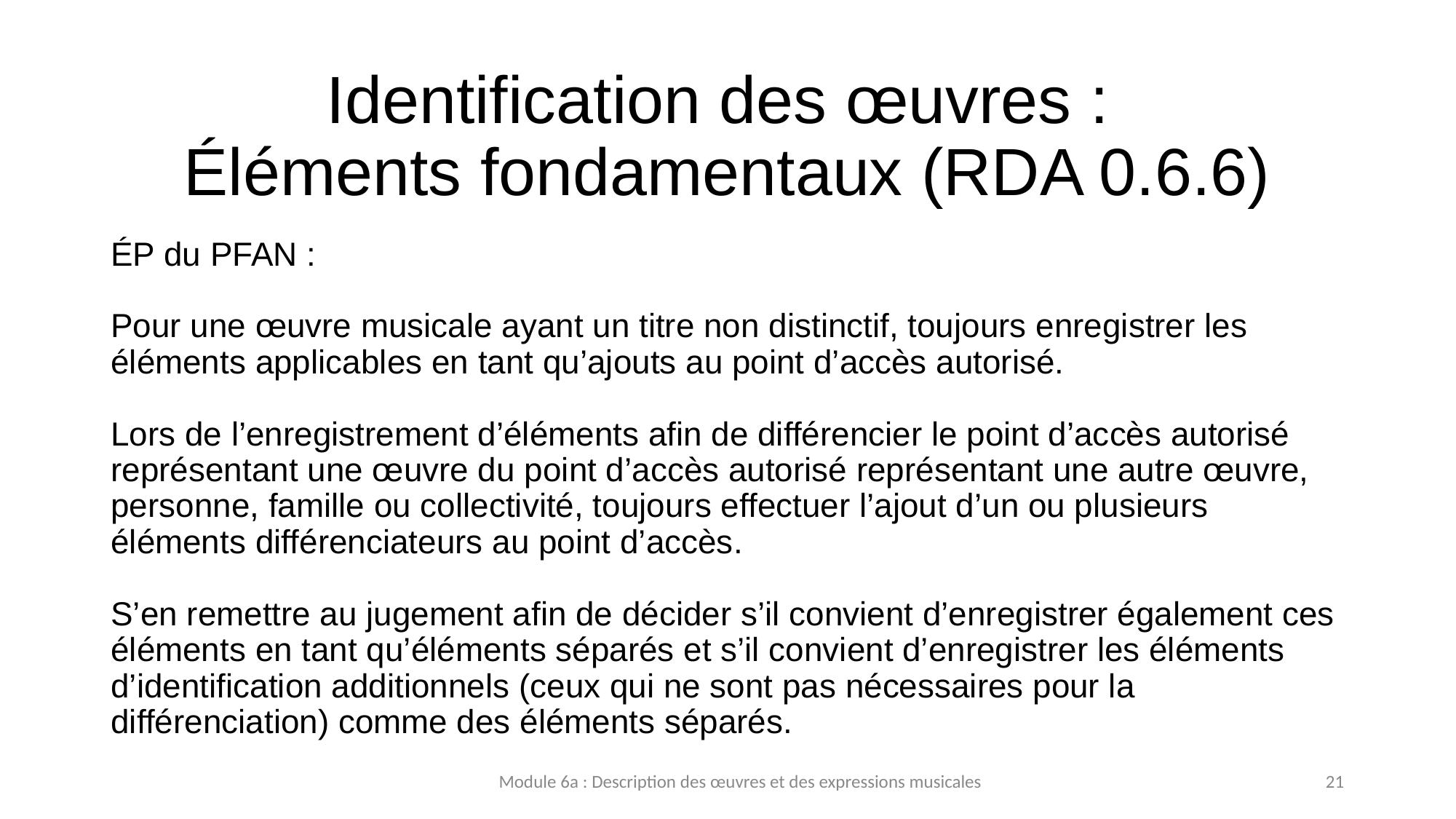

# Identification des œuvres : Éléments fondamentaux (RDA 0.6.6)
ÉP du PFAN :

Pour une œuvre musicale ayant un titre non distinctif, toujours enregistrer les éléments applicables en tant qu’ajouts au point d’accès autorisé.

Lors de l’enregistrement d’éléments afin de différencier le point d’accès autorisé représentant une œuvre du point d’accès autorisé représentant une autre œuvre, personne, famille ou collectivité, toujours effectuer l’ajout d’un ou plusieurs éléments différenciateurs au point d’accès.

S’en remettre au jugement afin de décider s’il convient d’enregistrer également ces éléments en tant qu’éléments séparés et s’il convient d’enregistrer les éléments d’identification additionnels (ceux qui ne sont pas nécessaires pour la différenciation) comme des éléments séparés.
Module 6a : Description des œuvres et des expressions musicales
21